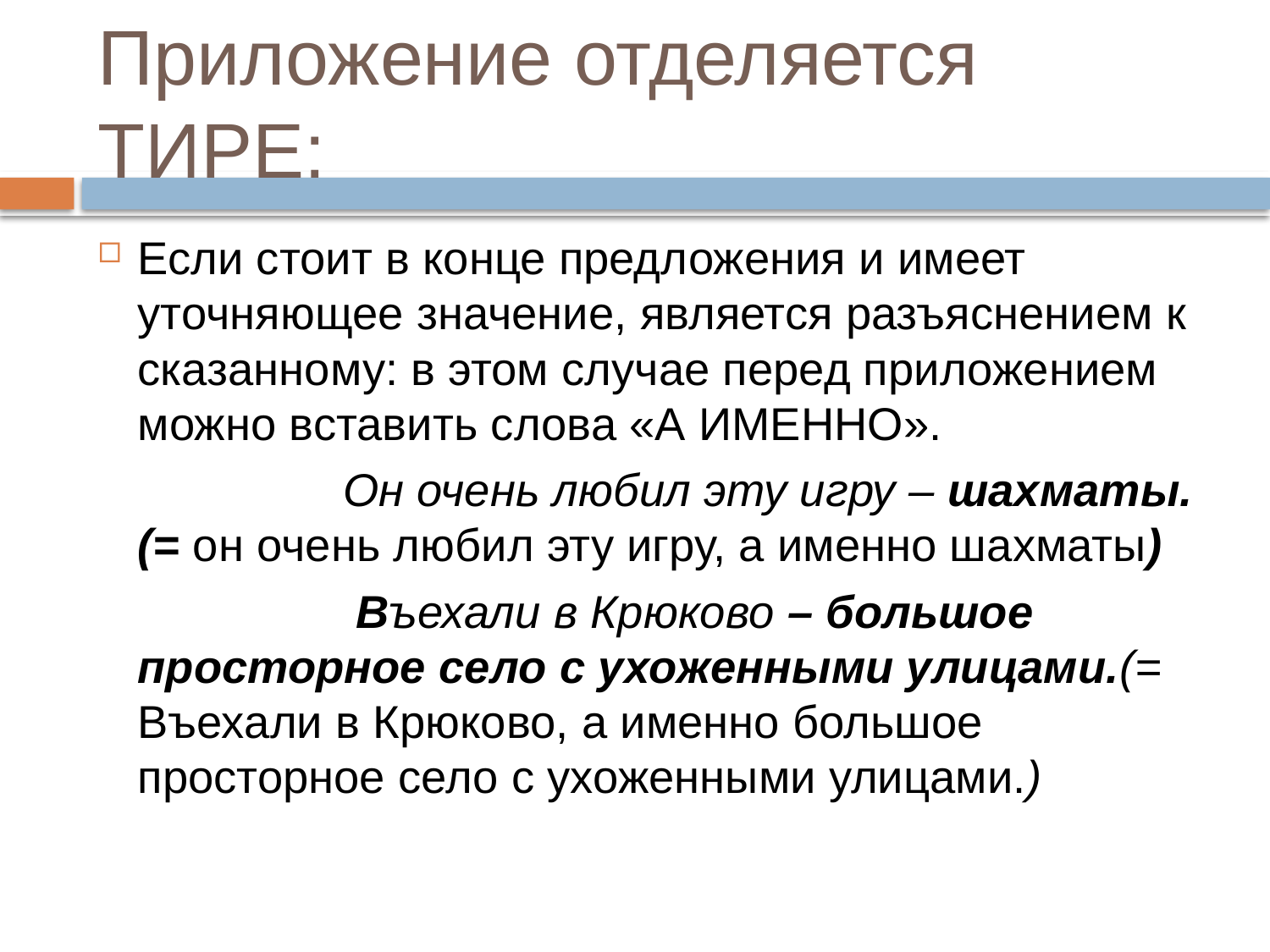

# Приложение отделяется ТИРЕ:
Если стоит в конце предложения и имеет уточняющее значение, является разъяснением к сказанному: в этом случае перед приложением можно вставить слова «А ИМЕННО».
                   Он очень любил эту игру – шахматы. (= он очень любил эту игру, а именно шахматы)
                    Въехали в Крюково – большое просторное село с ухоженными улицами.(= Въехали в Крюково, а именно большое просторное село с ухоженными улицами.)